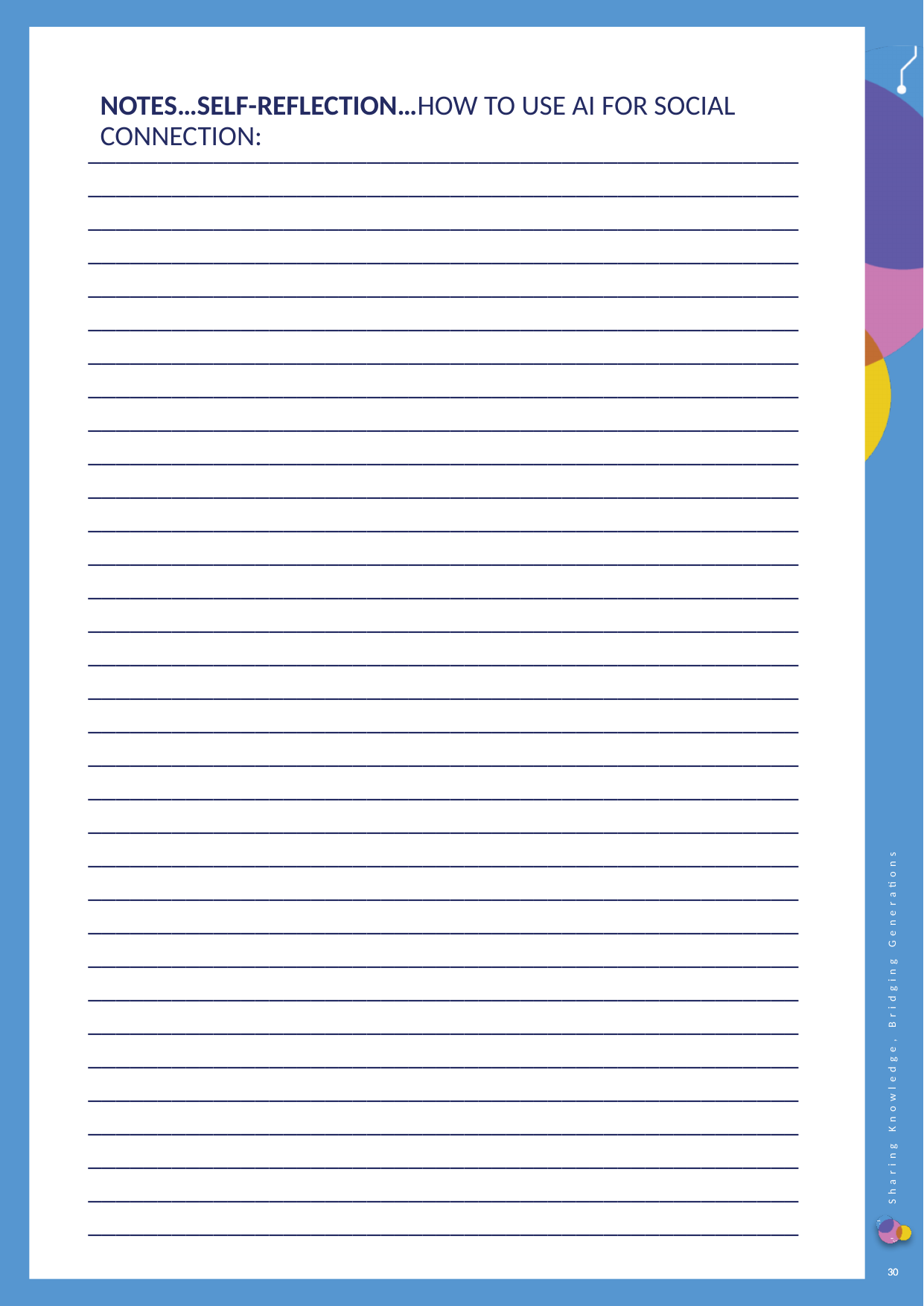

NOTES…SELF-REFLECTION…HOW TO USE AI FOR SOCIAL CONNECTION:
_____________________________________________________________________________________________________________________________________________________________________________________________________________________________________________________________________________________________________________________________________________________________________________________________________________________________________________________________________________________________________________________________________________________________________________________________________________________________________________________________________________________________________________________________________________________________________________________________
______________________________________________________________________________________________________
______________________________________________________________________________________________________
______________________________________________________________________________________________________
______________________________________________________________________________________________________
______________________________________________________________________________________________________
______________________________________________________________________________________________________
______________________________________________________________________________________________________
______________________________________________________________________________________________________
______________________________________________________________________________________________________

30
30